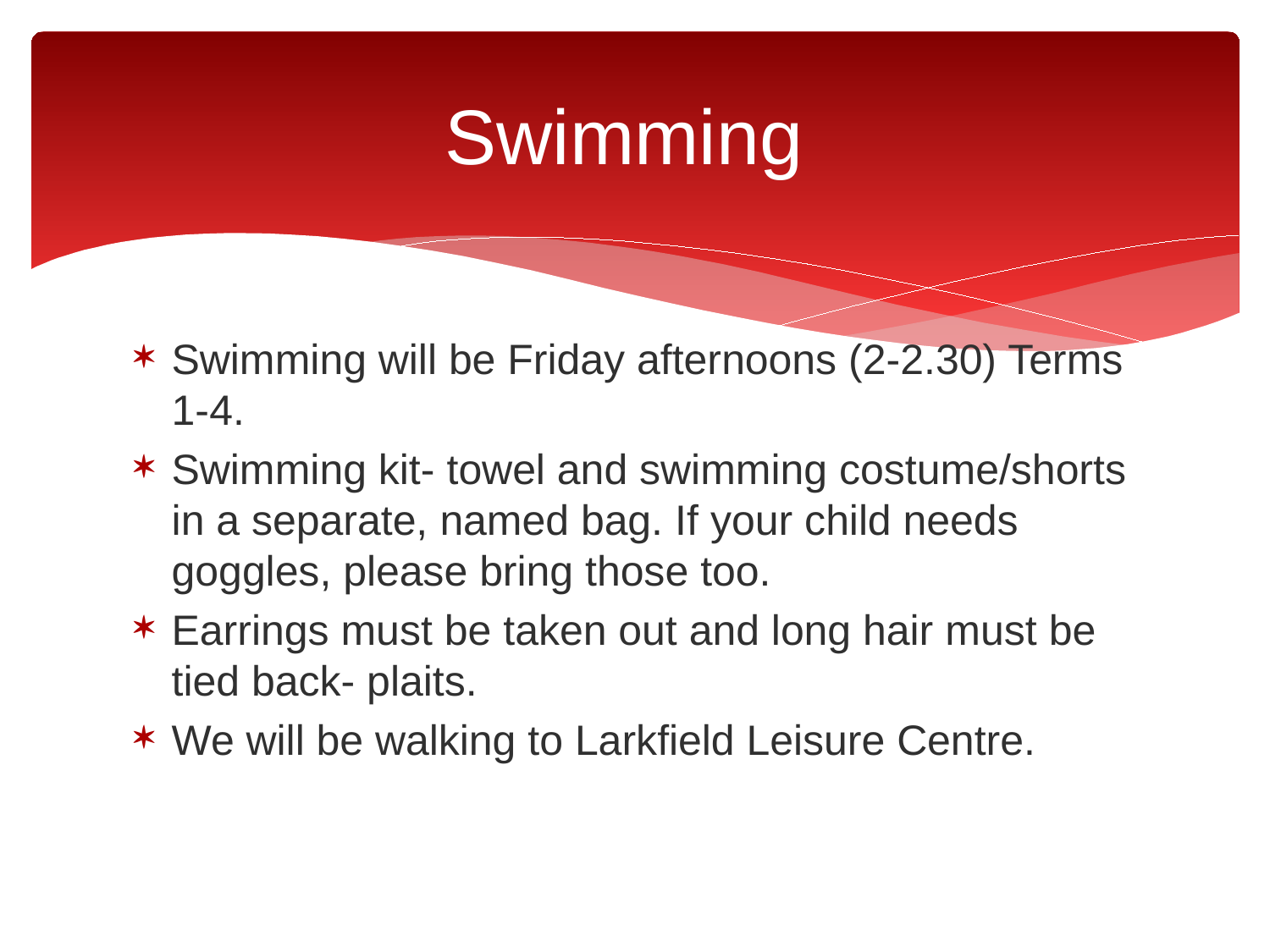

# Swimming
Swimming will be Friday afternoons (2-2.30) Terms 1-4.
Swimming kit- towel and swimming costume/shorts in a separate, named bag. If your child needs goggles, please bring those too.
Earrings must be taken out and long hair must be tied back- plaits.
We will be walking to Larkfield Leisure Centre.